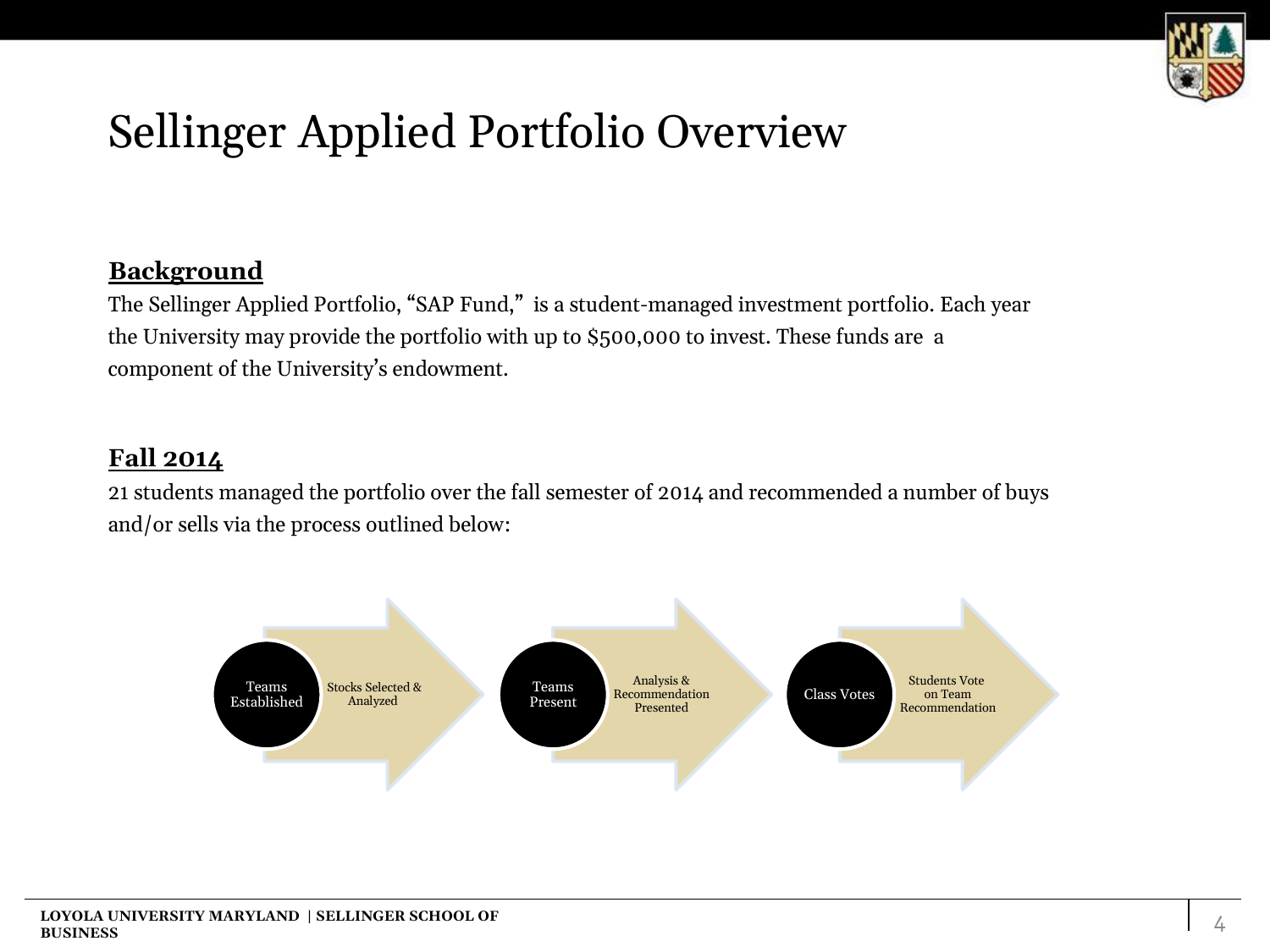

# Sellinger Applied Portfolio Overview
Background
The Sellinger Applied Portfolio, “SAP Fund,”  is a student-managed investment portfolio. Each year
the University may provide the portfolio with up to $500,000 to invest. These funds are  a
component of the University’s endowment.

Fall 2014
21 students managed the portfolio over the fall semester of 2014 and recommended a number of buys
and/or sells via the process outlined below:

 Stocks Selected & Analyzed
Analysis & Recommendation Presented
Students Vote
on Team Recommendation

Teams Established
Teams Present
Class Votes